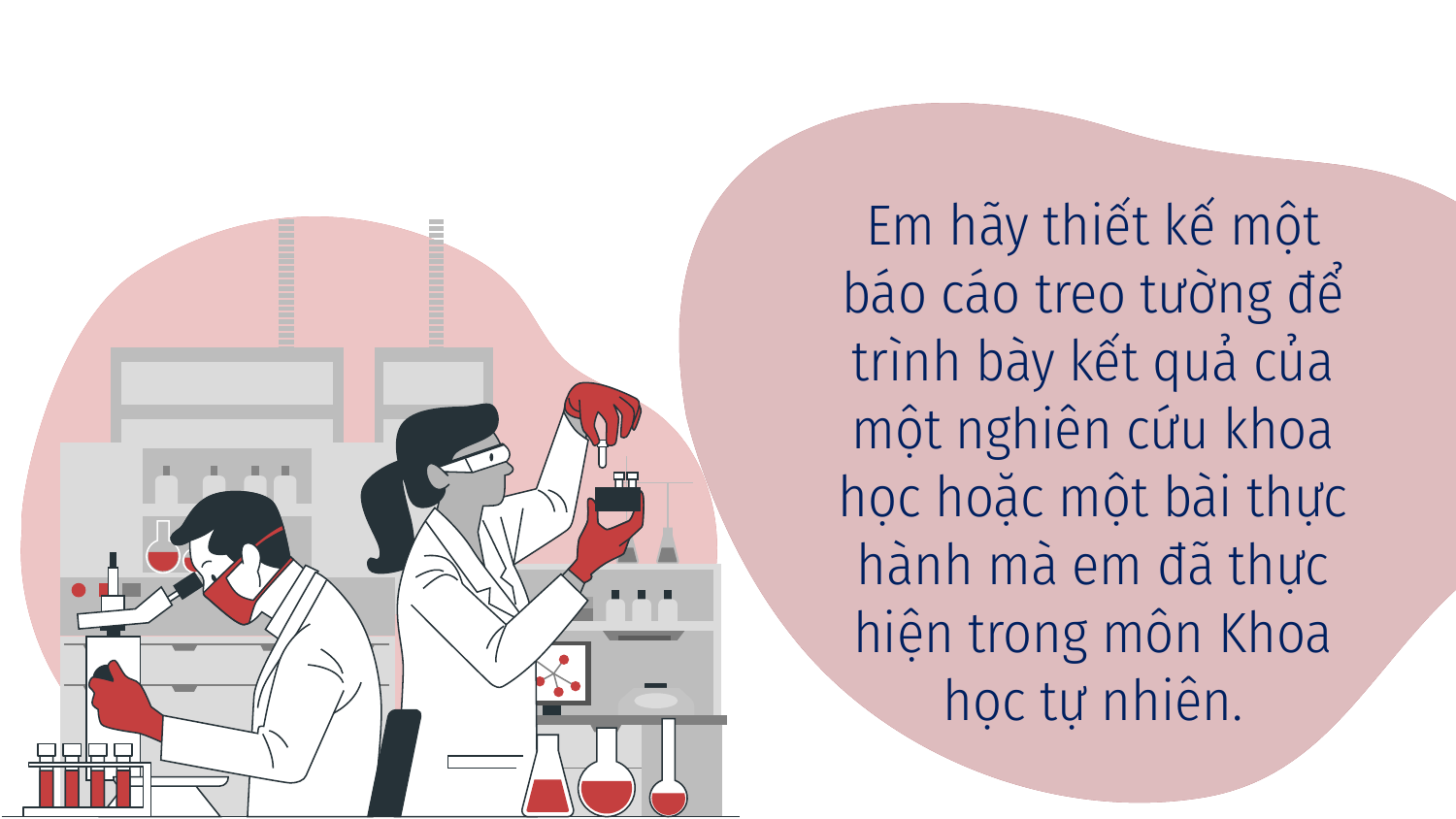

Em hãy thiết kế một báo cáo treo tường để trình bày kết quả của một nghiên cứu khoa
học hoặc một bài thực hành mà em đã thực hiện trong môn Khoa học tự nhiên.